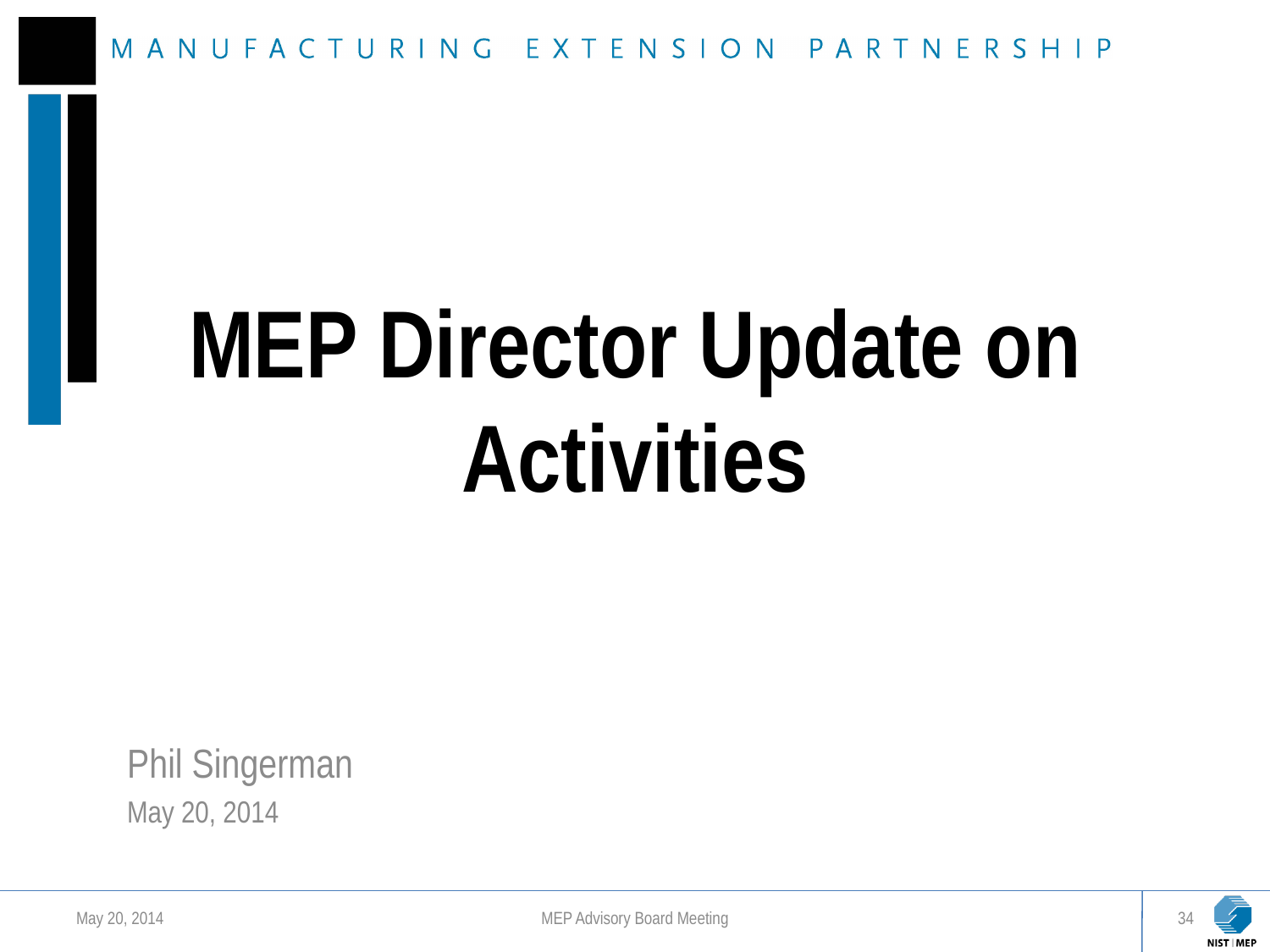

# MEP Director Update on Activities
Phil Singerman
May 20, 2014
May 20, 2014
MEP Advisory Board Meeting
34